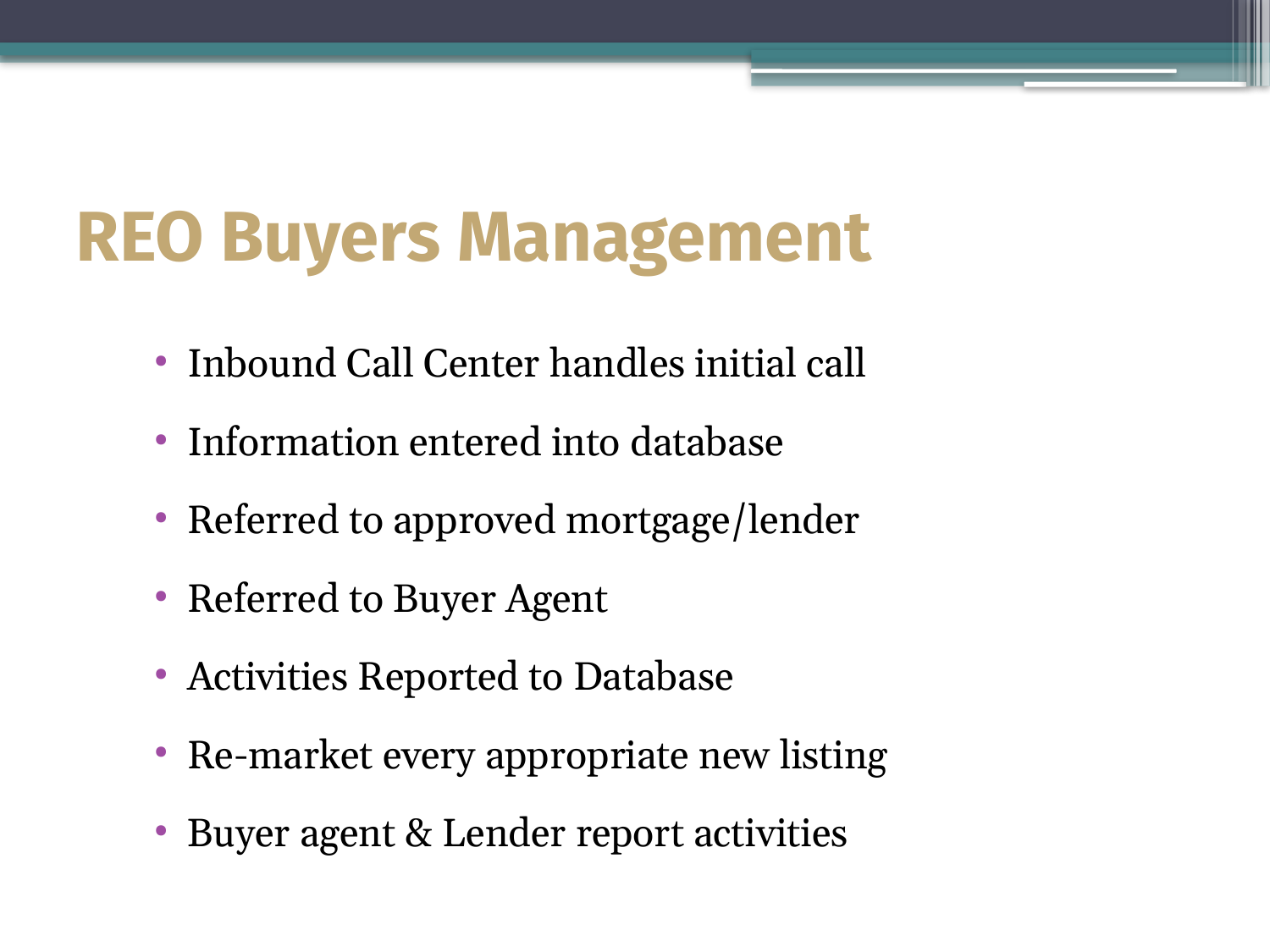

# REO Buyers Management
Inbound Call Center handles initial call
Information entered into database
Referred to approved mortgage/lender
Referred to Buyer Agent
Activities Reported to Database
Re-market every appropriate new listing
Buyer agent & Lender report activities